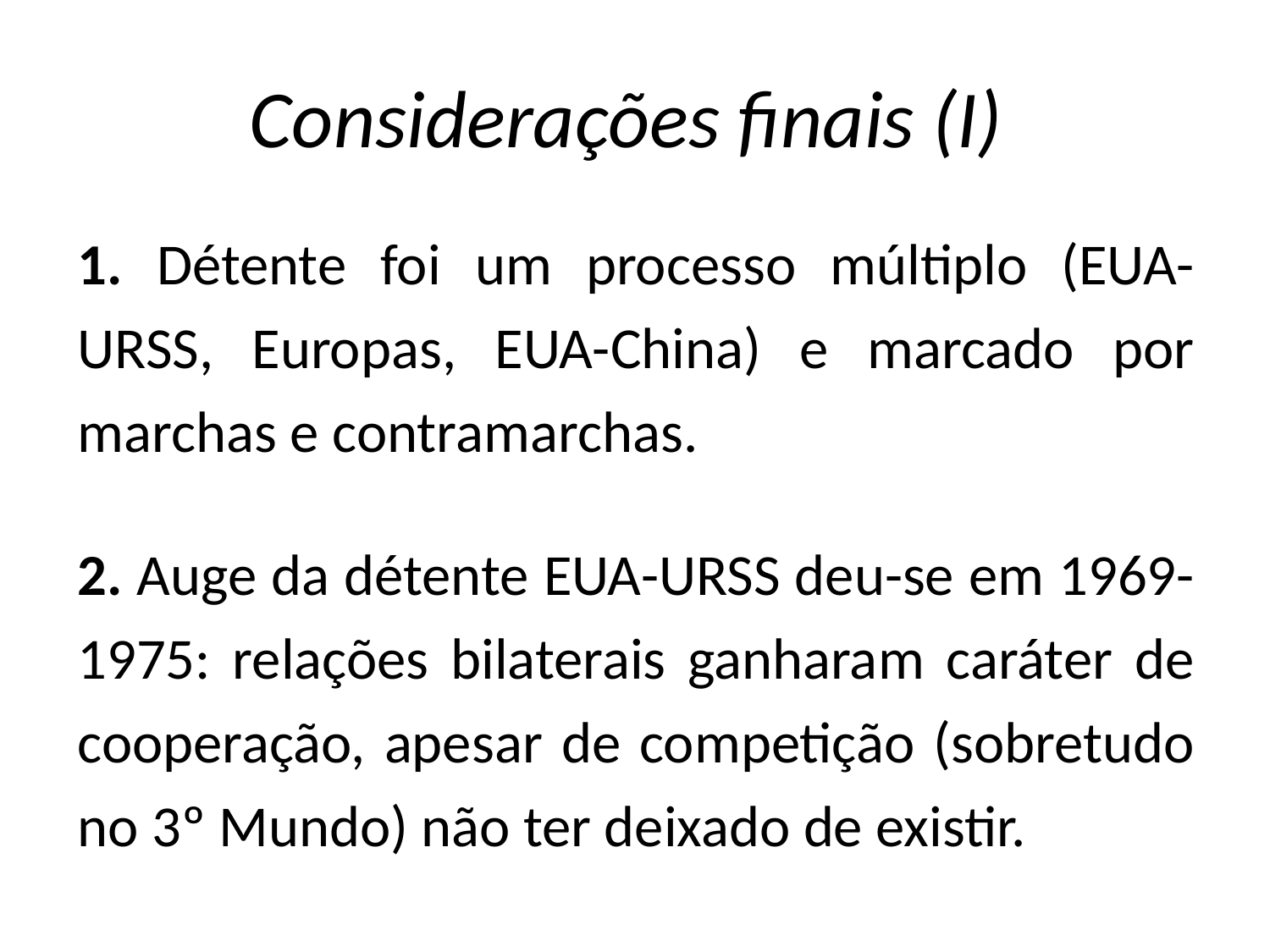

# Considerações finais (I)
1. Détente foi um processo múltiplo (EUA-URSS, Europas, EUA-China) e marcado por marchas e contramarchas.
2. Auge da détente EUA-URSS deu-se em 1969-1975: relações bilaterais ganharam caráter de cooperação, apesar de competição (sobretudo no 3º Mundo) não ter deixado de existir.